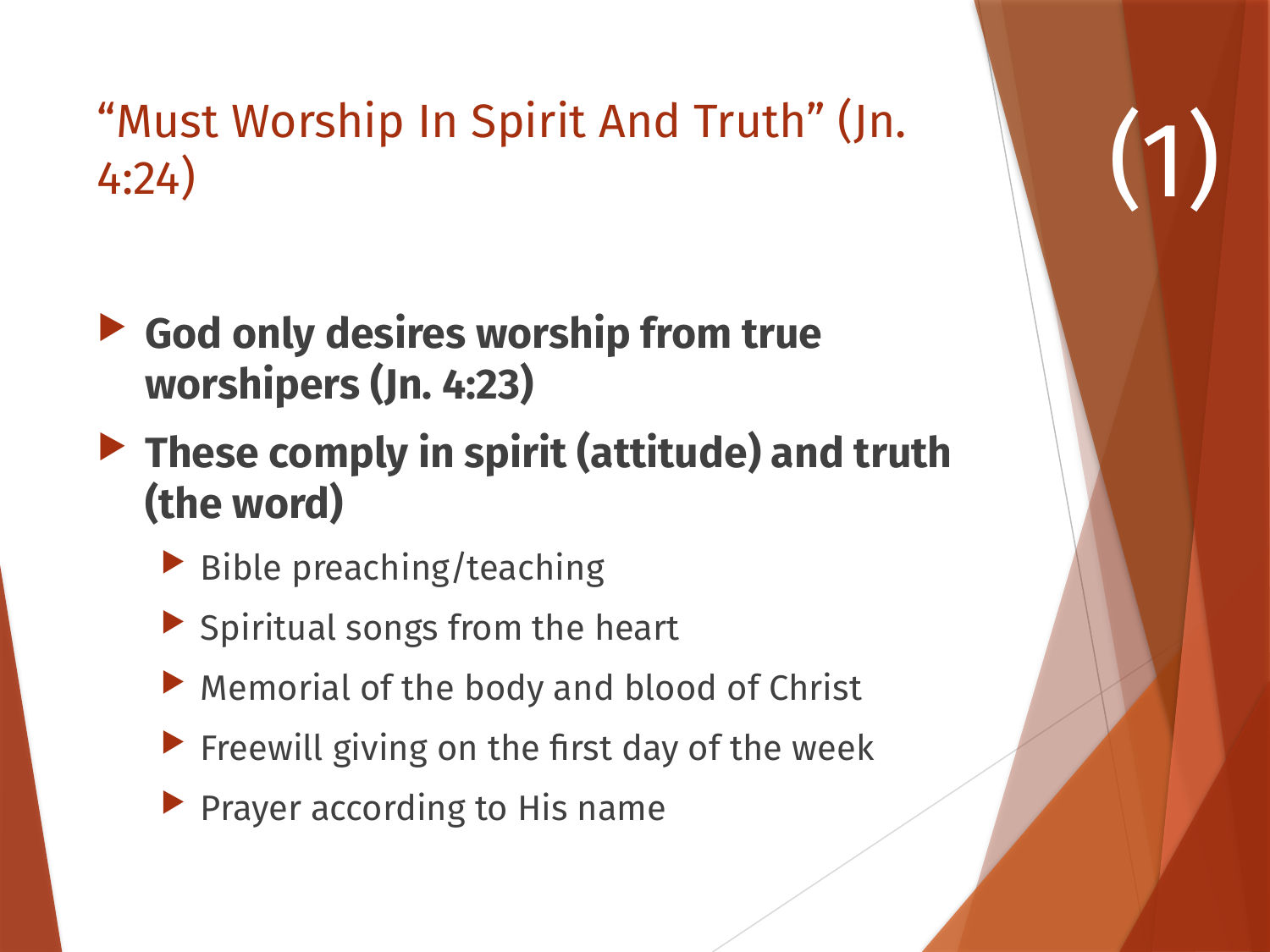

# “Must Worship In Spirit And Truth” (Jn. 4:24)
(1)
God only desires worship from true worshipers (Jn. 4:23)
These comply in spirit (attitude) and truth (the word)
Bible preaching/teaching
Spiritual songs from the heart
Memorial of the body and blood of Christ
Freewill giving on the first day of the week
Prayer according to His name